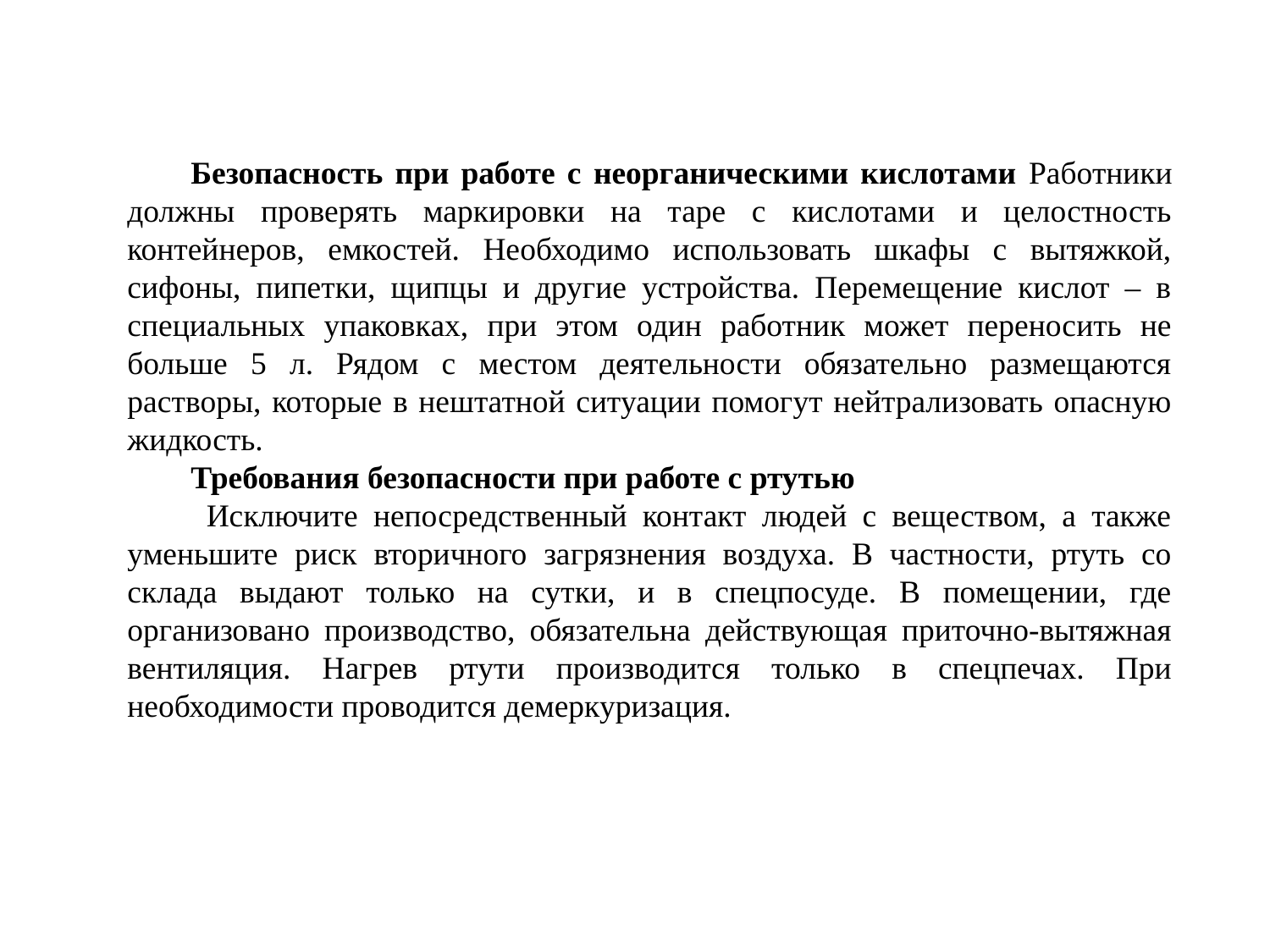

Безопасность при работе с неорганическими кислотами Работники должны проверять маркировки на таре с кислотами и целостность контейнеров, емкостей. Необходимо использовать шкафы с вытяжкой, сифоны, пипетки, щипцы и другие устройства. Перемещение кислот – в специальных упаковках, при этом один работник может переносить не больше 5 л. Рядом с местом деятельности обязательно размещаются растворы, которые в нештатной ситуации помогут нейтрализовать опасную жидкость.
Требования безопасности при работе с ртутью
 Исключите непосредственный контакт людей с веществом, а также уменьшите риск вторичного загрязнения воздуха. В частности, ртуть со склада выдают только на сутки, и в спецпосуде. В помещении, где организовано производство, обязательна действующая приточно-вытяжная вентиляция. Нагрев ртути производится только в спецпечах. При необходимости проводится демеркуризация.